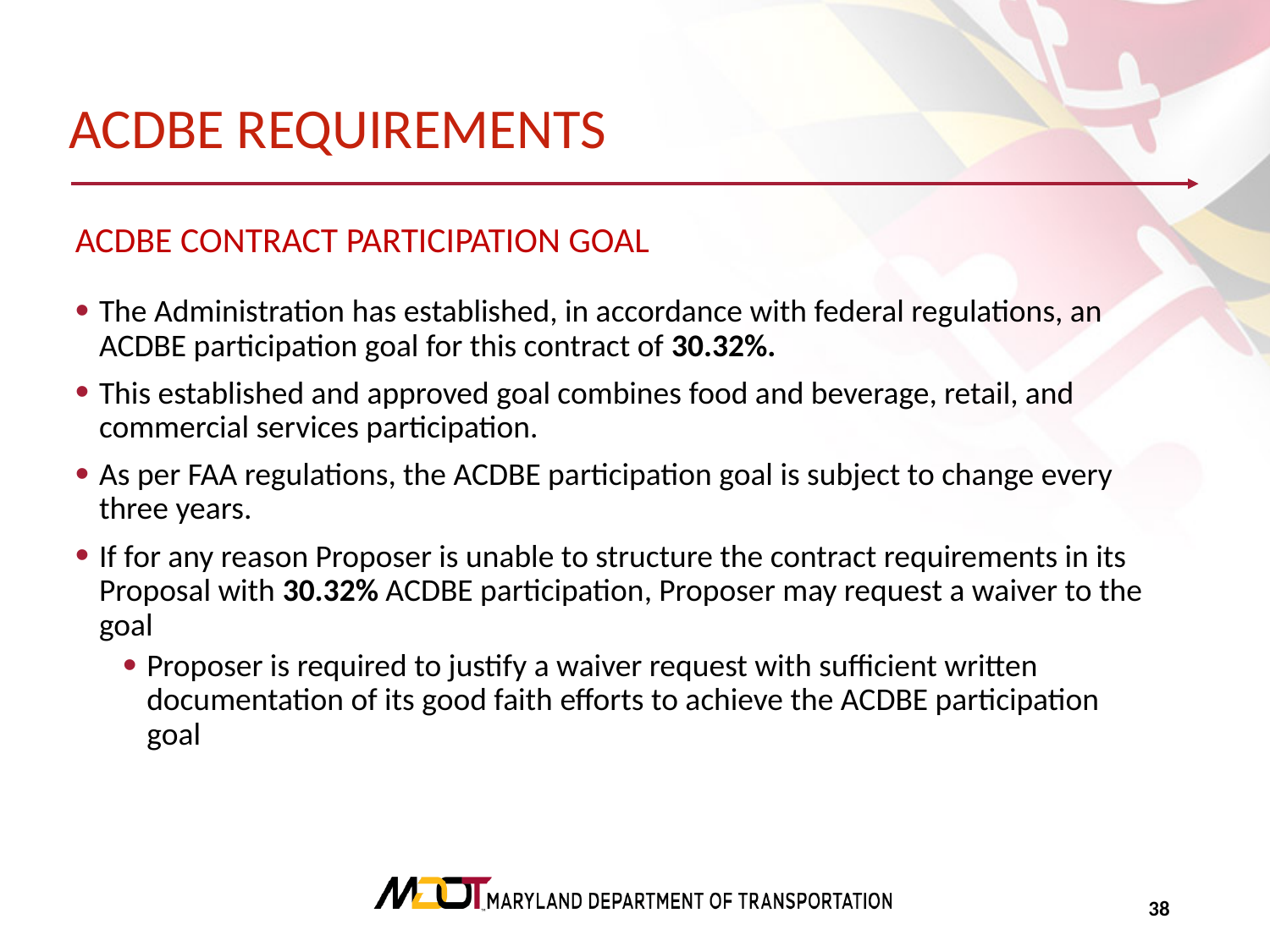

Acdbe requirements
ACDBE contract participation goal
The Administration has established, in accordance with federal regulations, an ACDBE participation goal for this contract of 30.32%.
This established and approved goal combines food and beverage, retail, and commercial services participation.
As per FAA regulations, the ACDBE participation goal is subject to change every three years.
If for any reason Proposer is unable to structure the contract requirements in its Proposal with 30.32% ACDBE participation, Proposer may request a waiver to the goal
Proposer is required to justify a waiver request with sufficient written documentation of its good faith efforts to achieve the ACDBE participation goal

38